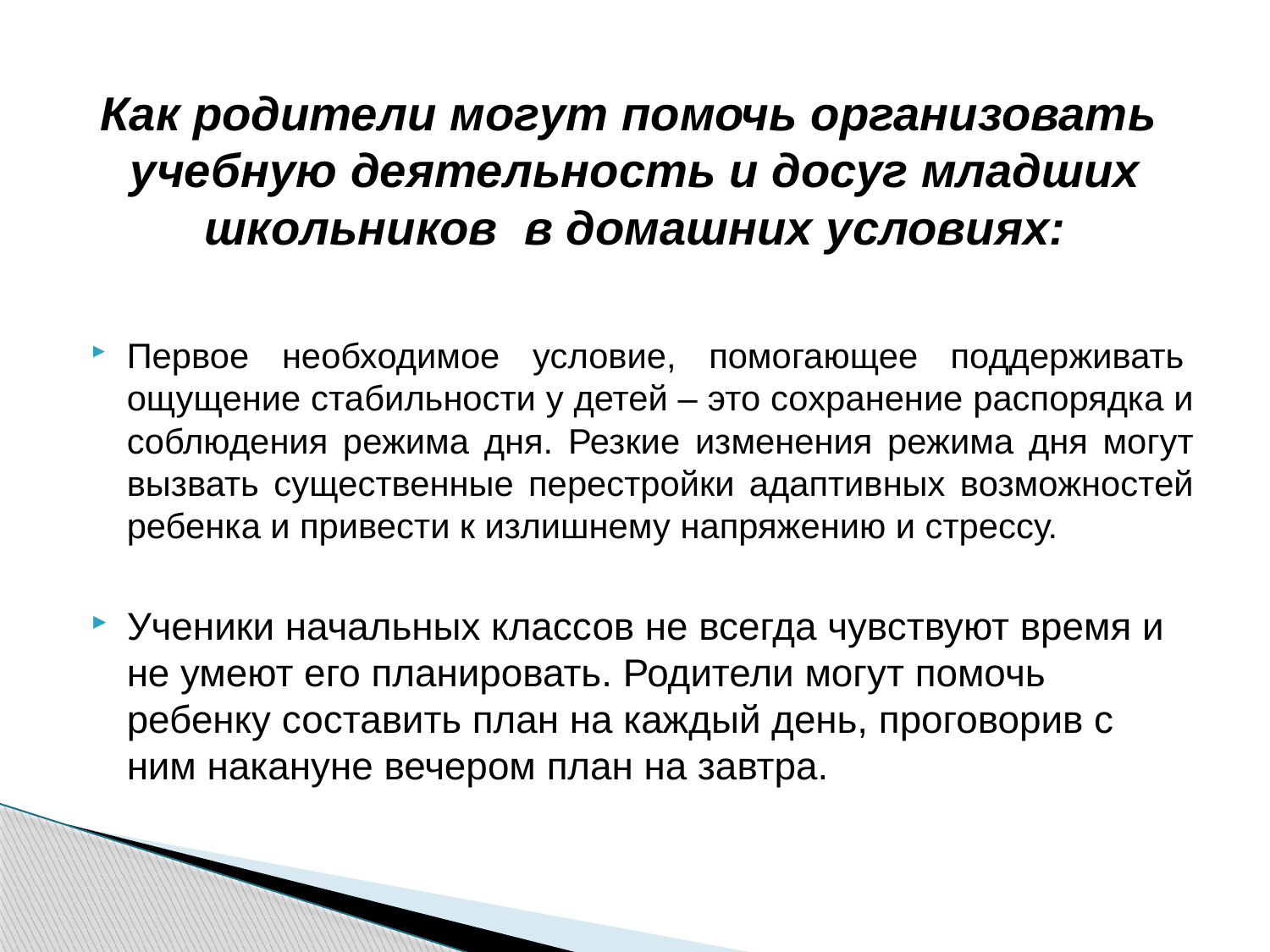

# Как родители могут помочь организовать  учебную деятельность и досуг младших школьников  в домашних условиях:
Первое необходимое условие, помогающее поддерживать  ощущение стабильности у детей – это сохранение распорядка и соблюдения режима дня. Резкие изменения режима дня могут вызвать существенные перестройки адаптивных возможностей ребенка и привести к излишнему напряжению и стрессу.

Ученики начальных классов не всегда чувствуют время и не умеют его планировать. Родители могут помочь ребенку составить план на каждый день, проговорив с ним накануне вечером план на завтра.